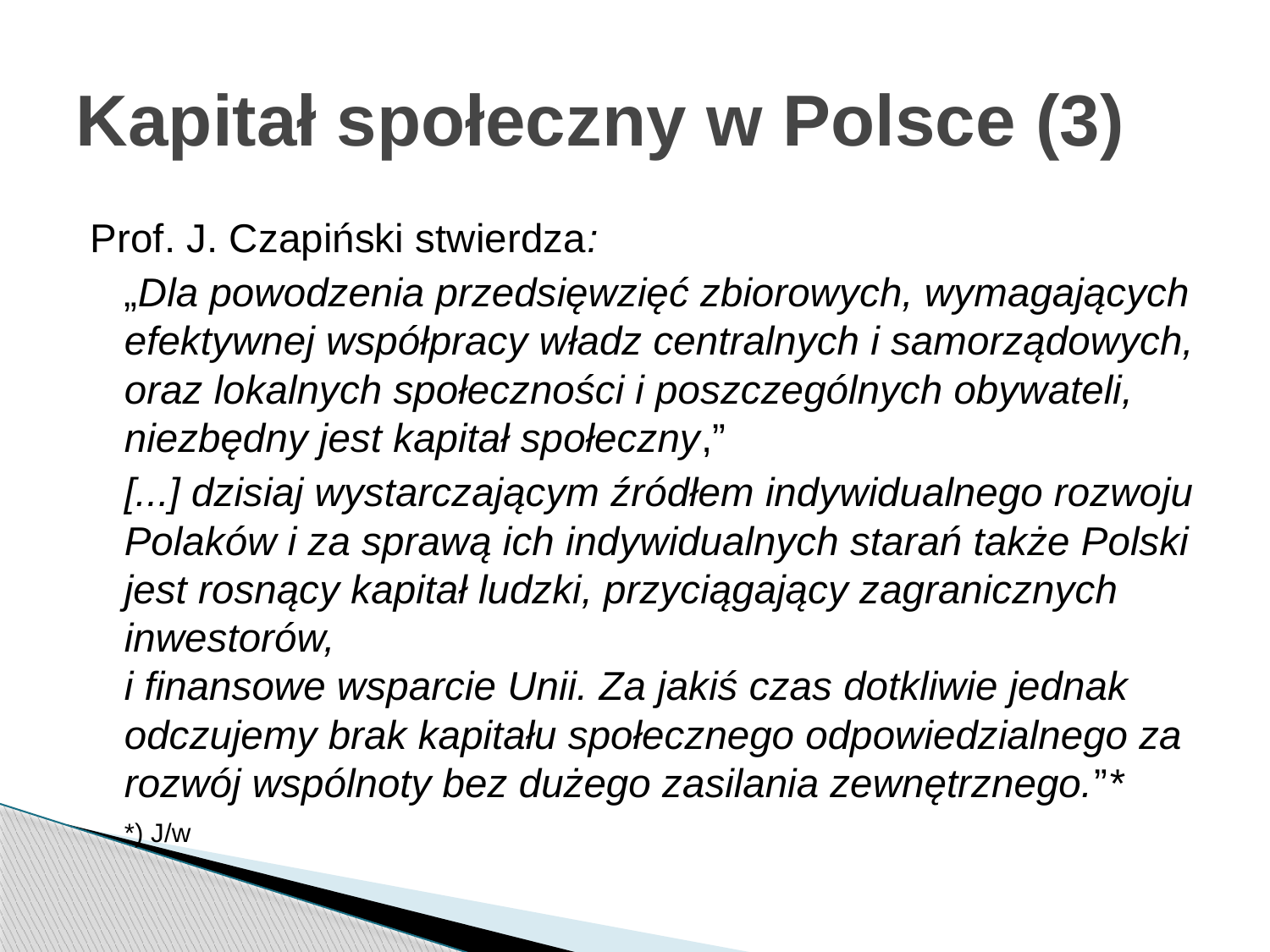

# Kapitał społeczny w Polsce (3)
Prof. J. Czapiński stwierdza:
	„Dla powodzenia przedsięwzięć zbiorowych, wymagających efektywnej współpracy władz centralnych i samorządowych, oraz lokalnych społeczności i poszczególnych obywateli, niezbędny jest kapitał społeczny,”
	[...] dzisiaj wystarczającym źródłem indywidualnego rozwoju Polaków i za sprawą ich indywidualnych starań także Polski jest rosnący kapitał ludzki, przyciągający zagranicznych inwestorów,
i finansowe wsparcie Unii. Za jakiś czas dotkliwie jednak odczujemy brak kapitału społecznego odpowiedzialnego za rozwój wspólnoty bez dużego zasilania zewnętrznego.”*
		*) J/w